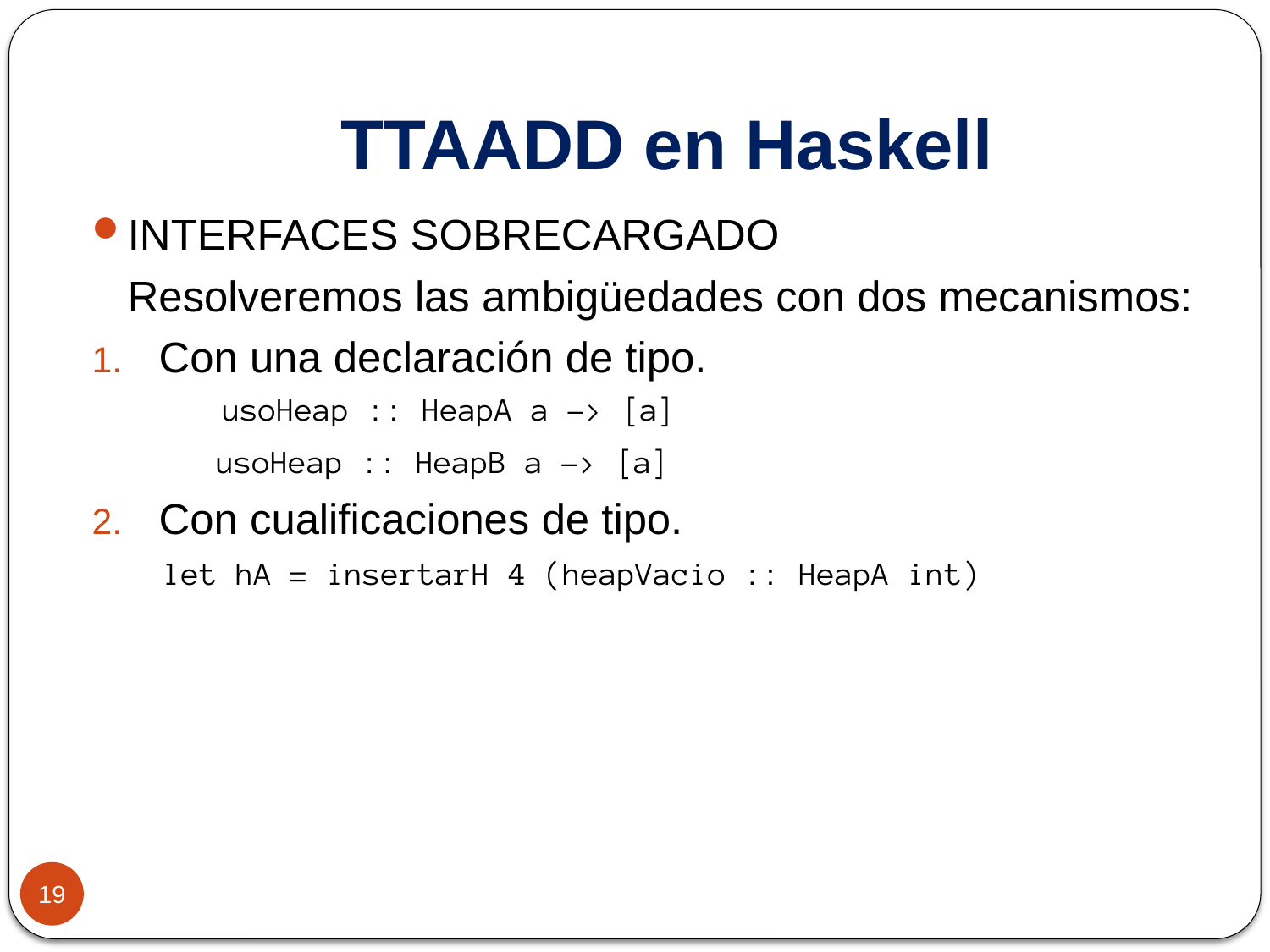

# TTAADD en Haskell
INTERFACES SOBRECARGADO
	Resolveremos las ambigüedades con dos mecanismos:
Con una declaración de tipo.
  	   usoHeap :: HeapA a -> [a]
	 usoHeap :: HeapB a -> [a]
Con cualificaciones de tipo.
 		let hA = insertarH 4 (heapVacio :: HeapA int)

19